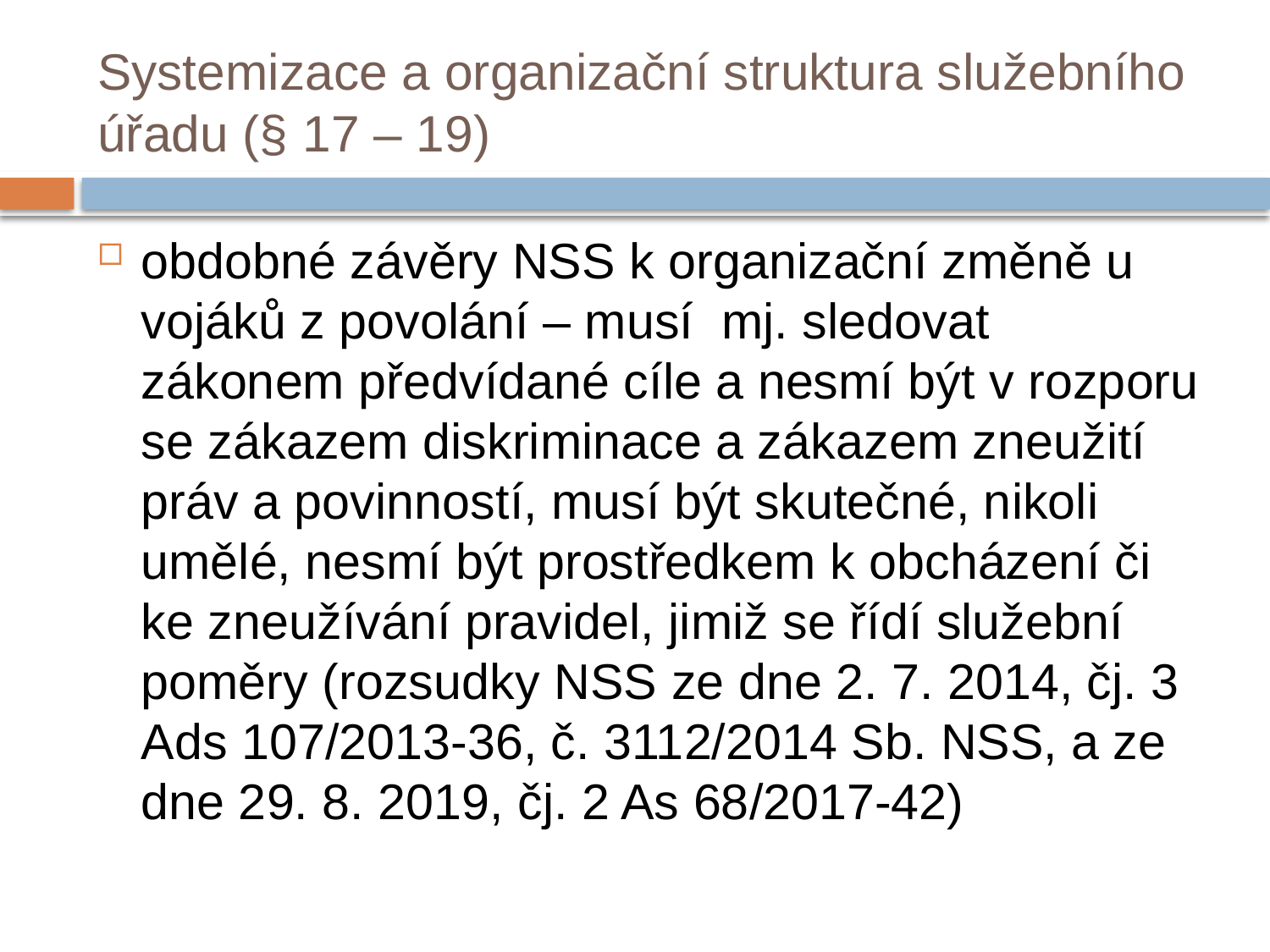

# Systemizace a organizační struktura služebního úřadu (§ 17 – 19)
obdobné závěry NSS k organizační změně u vojáků z povolání – musí  mj. sledovat zákonem předvídané cíle a nesmí být v rozporu se zákazem diskriminace a zákazem zneužití práv a povinností, musí být skutečné, nikoli umělé, nesmí být prostředkem k obcházení či ke zneužívání pravidel, jimiž se řídí služební poměry (rozsudky NSS ze dne 2. 7. 2014, čj. 3 Ads 107/2013-36, č. 3112/2014 Sb. NSS, a ze dne 29. 8. 2019, čj. 2 As 68/2017-42)